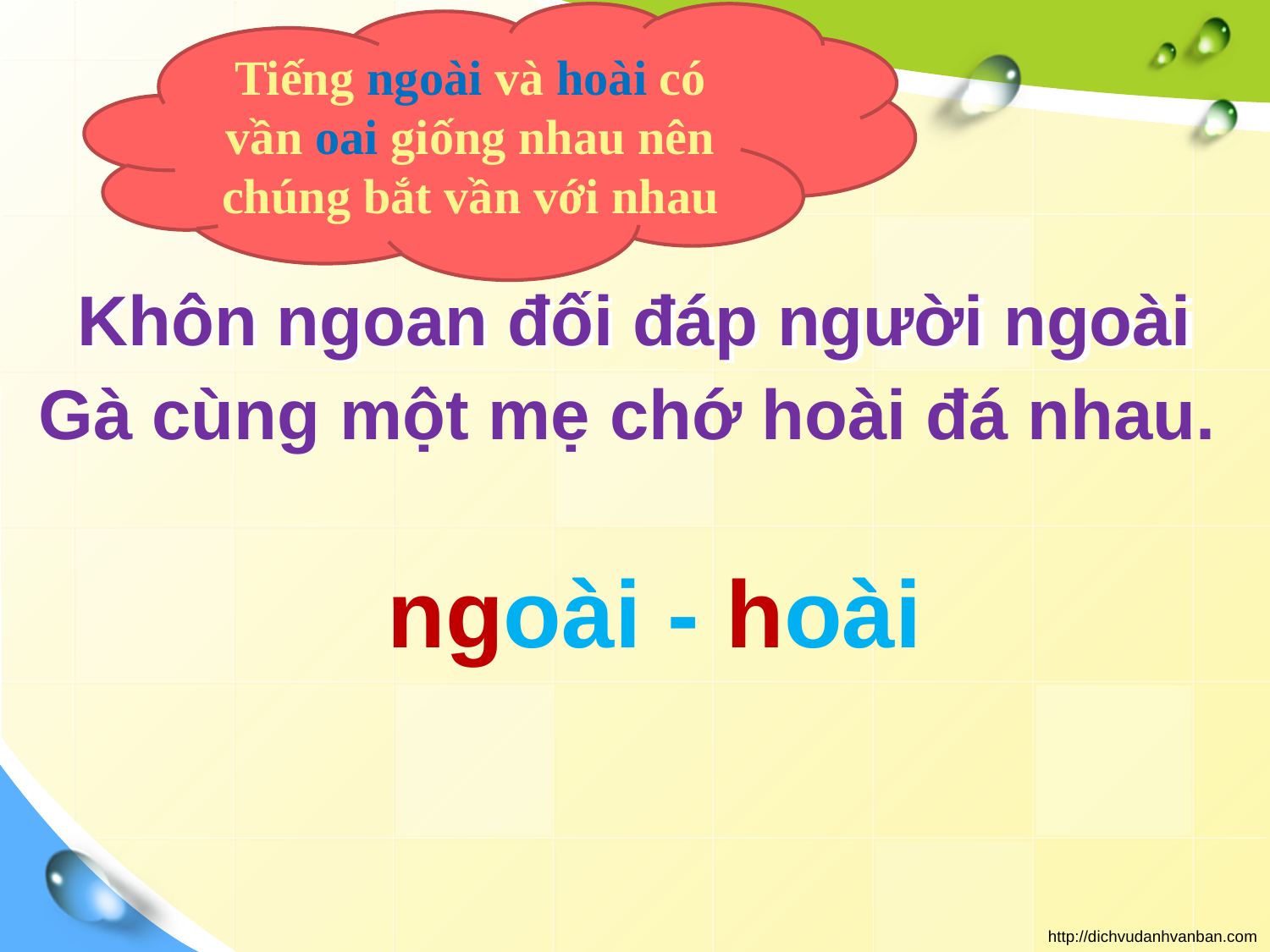

Tiếng ngoài và hoài có vần oai giống nhau nên chúng bắt vần với nhau
# Khôn ngoan đối đáp người ngoài
Gà cùng một mẹ chớ hoài đá nhau.
ngoài - hoài